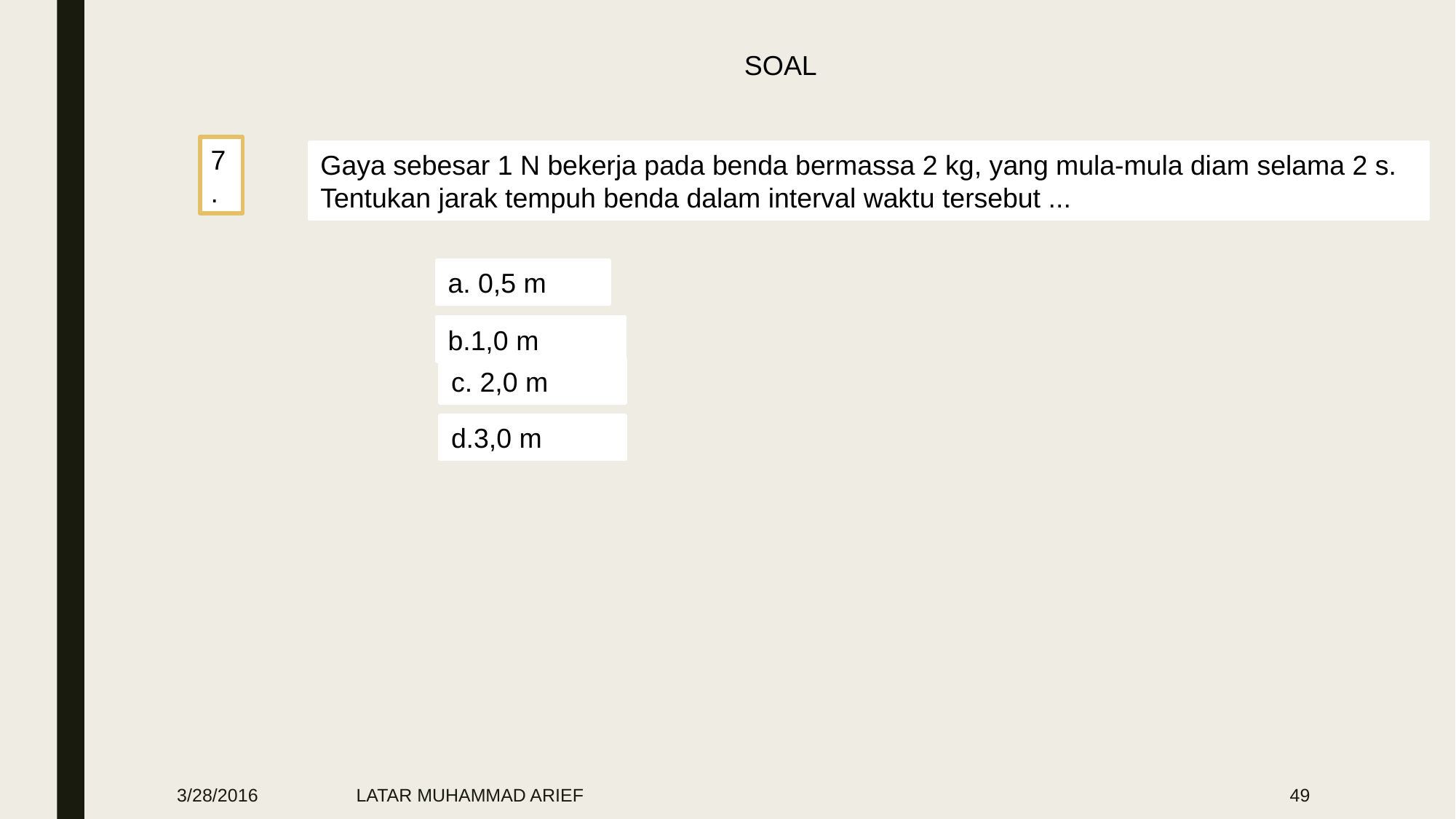

SOAL
7.
Gaya sebesar 1 N bekerja pada benda bermassa 2 kg, yang mula-mula diam selama 2 s. Tentukan jarak tempuh benda dalam interval waktu tersebut ...
a. 0,5 m
b.1,0 m
c. 2,0 m
d.3,0 m
3/28/2016
LATAR MUHAMMAD ARIEF
49